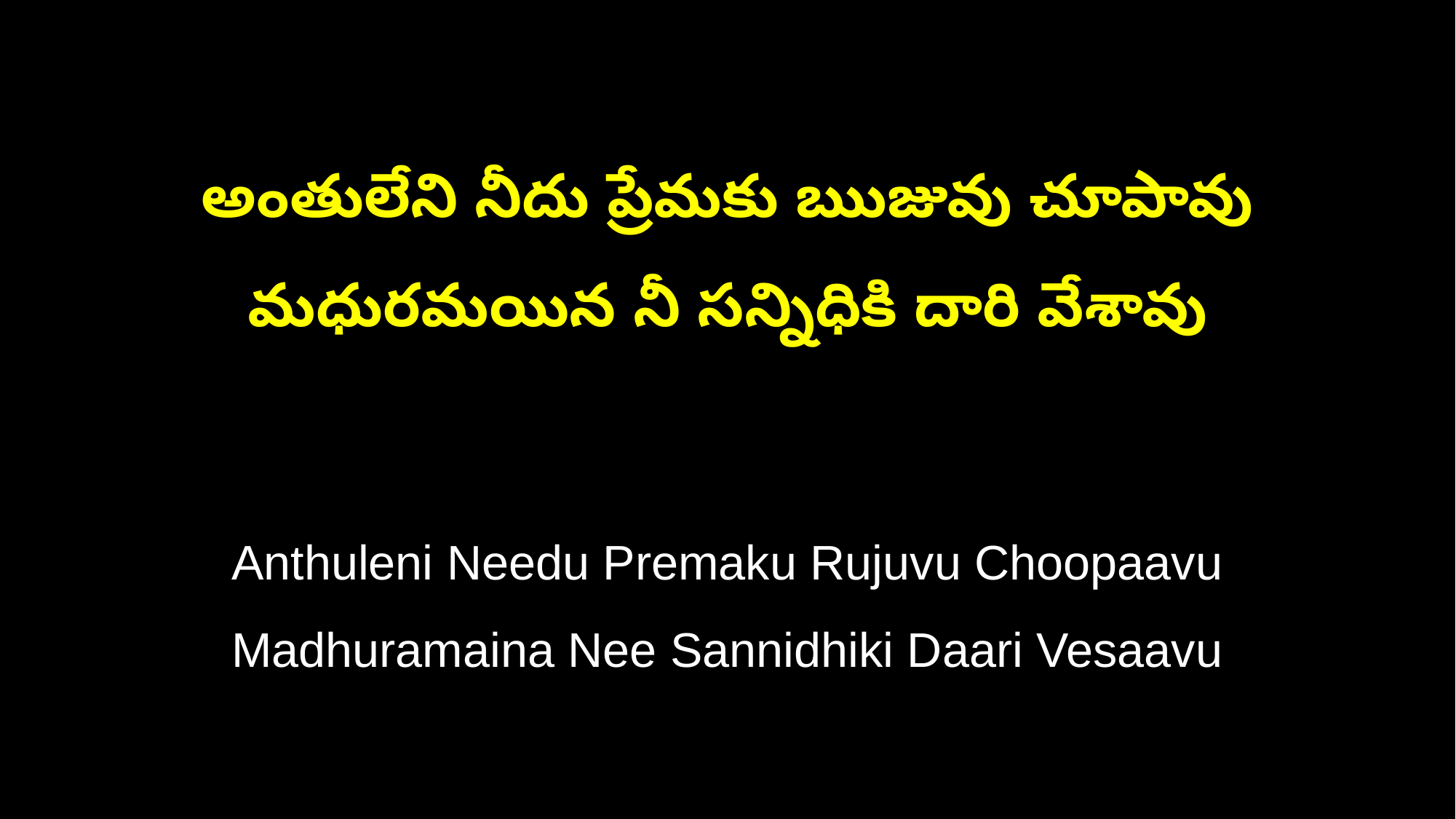

అంతులేని నీదు ప్రేమకు ఋజువు చూపావు
మధురమయిన నీ సన్నిధికి దారి వేశావు
Anthuleni Needu Premaku Rujuvu Choopaavu
Madhuramaina Nee Sannidhiki Daari Vesaavu